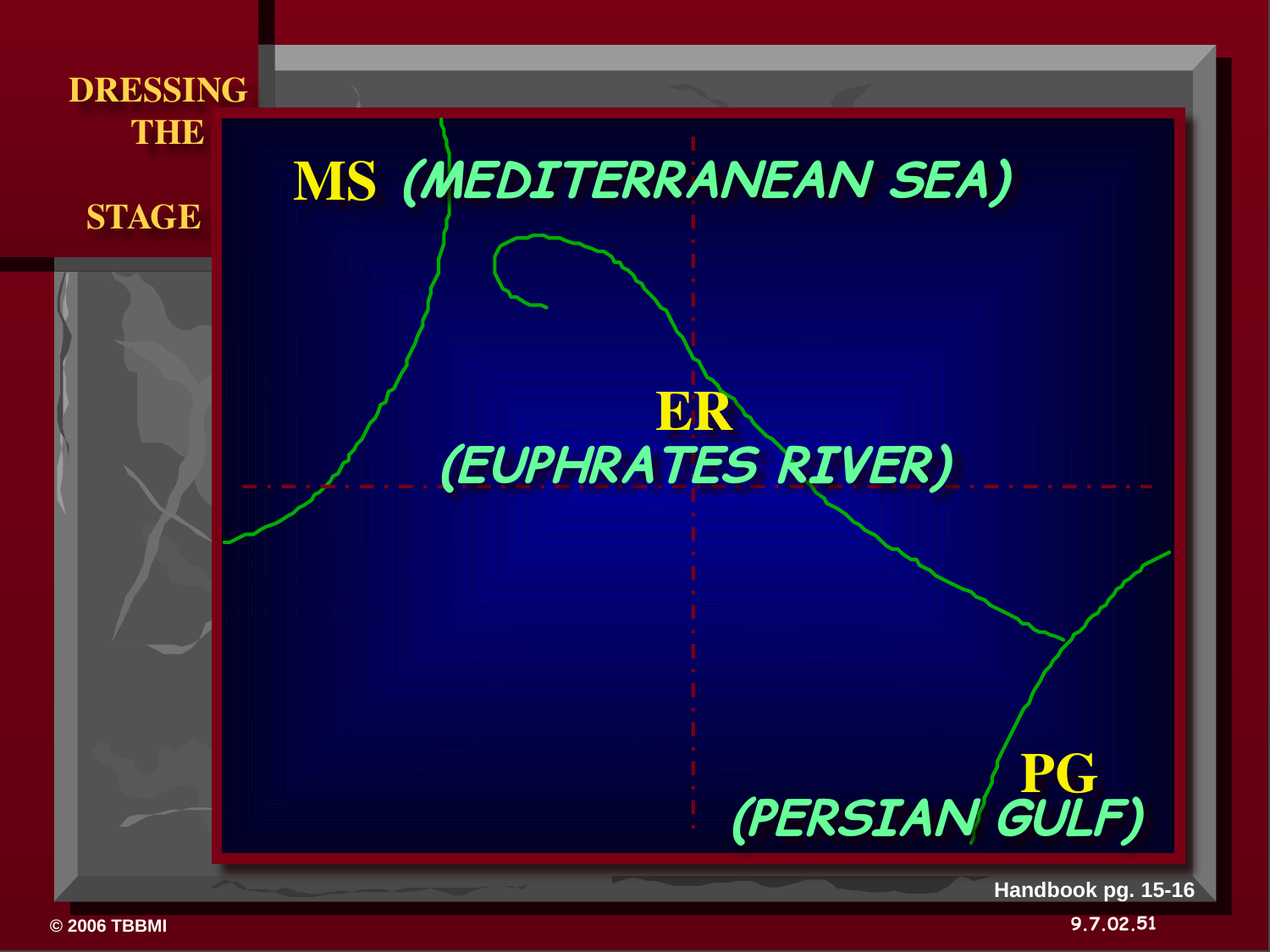

MS
(MEDITERRANEAN SEA)

ER
(EUPHRATES RIVER)

PG
(PERSIAN GULF)

Handbook pg. 15-16
51